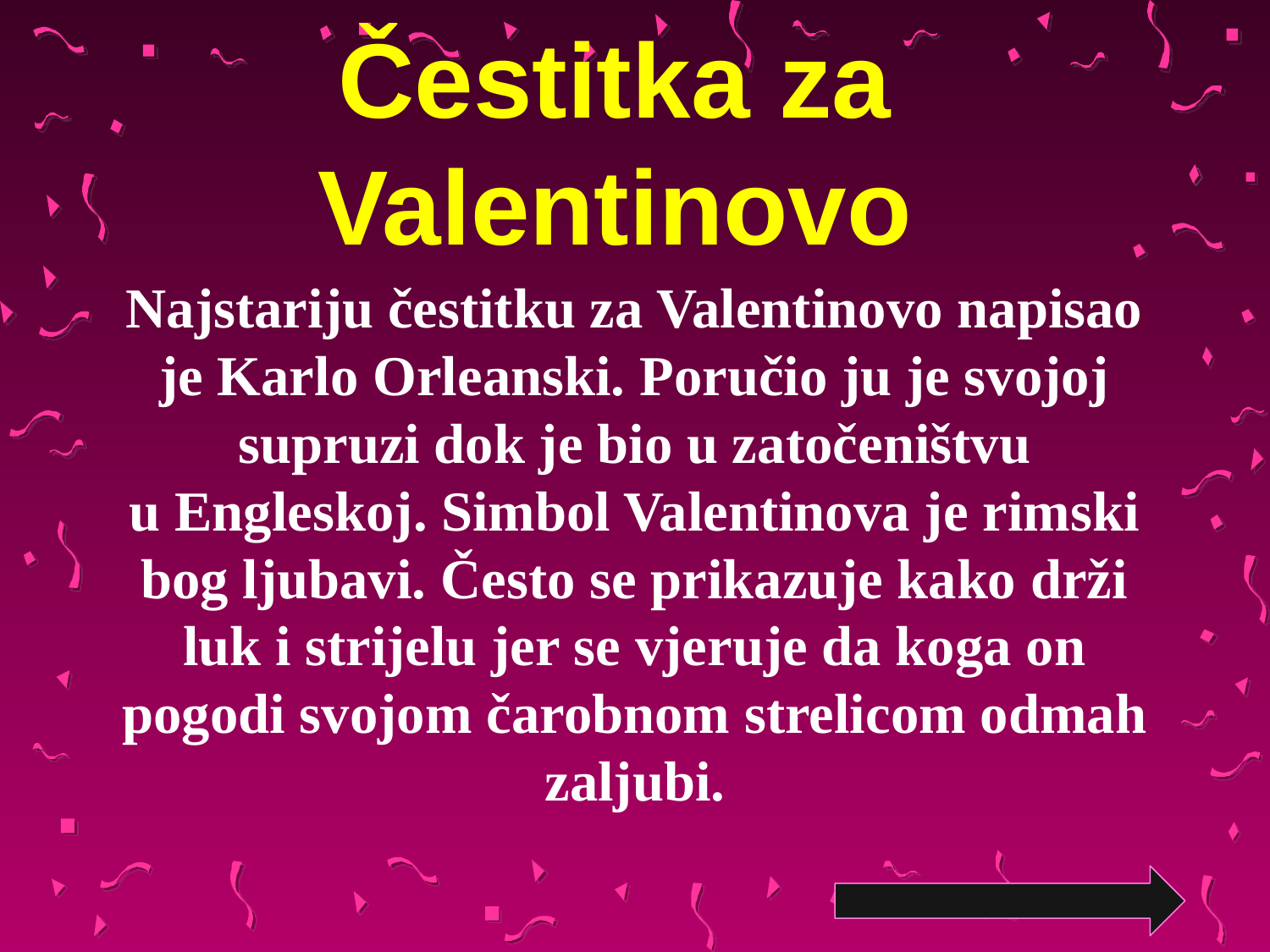

# Čestitka za Valentinovo
Najstariju čestitku za Valentinovo napisao je Karlo Orleanski. Poručio ju je svojoj supruzi dok je bio u zatočeništvu u Engleskoj. Simbol Valentinova je rimski bog ljubavi. Često se prikazuje kako drži luk i strijelu jer se vjeruje da koga on pogodi svojom čarobnom strelicom odmah zaljubi.